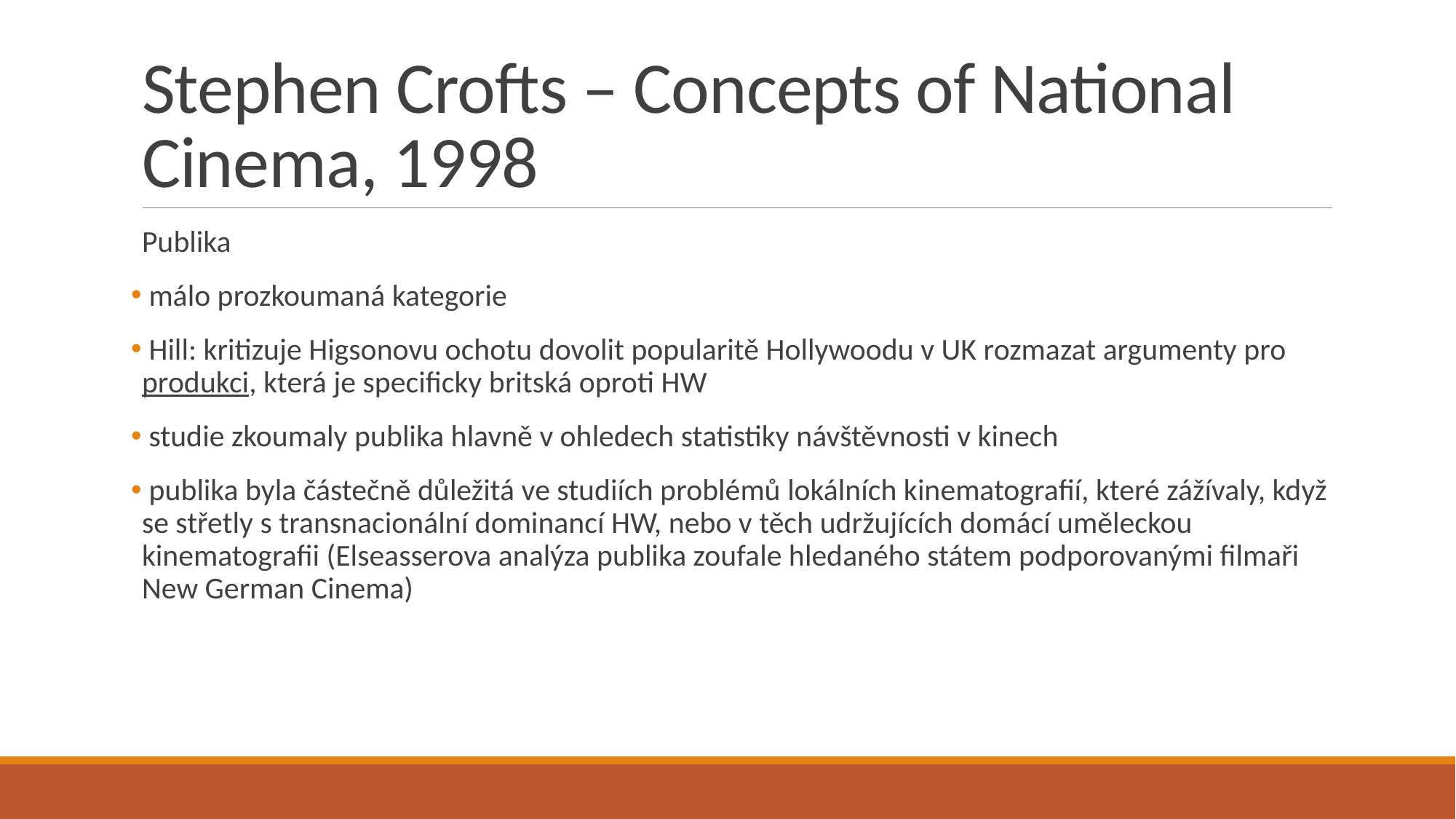

# Stephen Crofts – Concepts of National Cinema, 1998
Publika
 málo prozkoumaná kategorie
 Hill: kritizuje Higsonovu ochotu dovolit popularitě Hollywoodu v UK rozmazat argumenty pro produkci, která je specificky britská oproti HW
 studie zkoumaly publika hlavně v ohledech statistiky návštěvnosti v kinech
 publika byla částečně důležitá ve studiích problémů lokálních kinematografií, které zážívaly, když se střetly s transnacionální dominancí HW, nebo v těch udržujících domácí uměleckou kinematografii (Elseasserova analýza publika zoufale hledaného státem podporovanými filmaři New German Cinema)